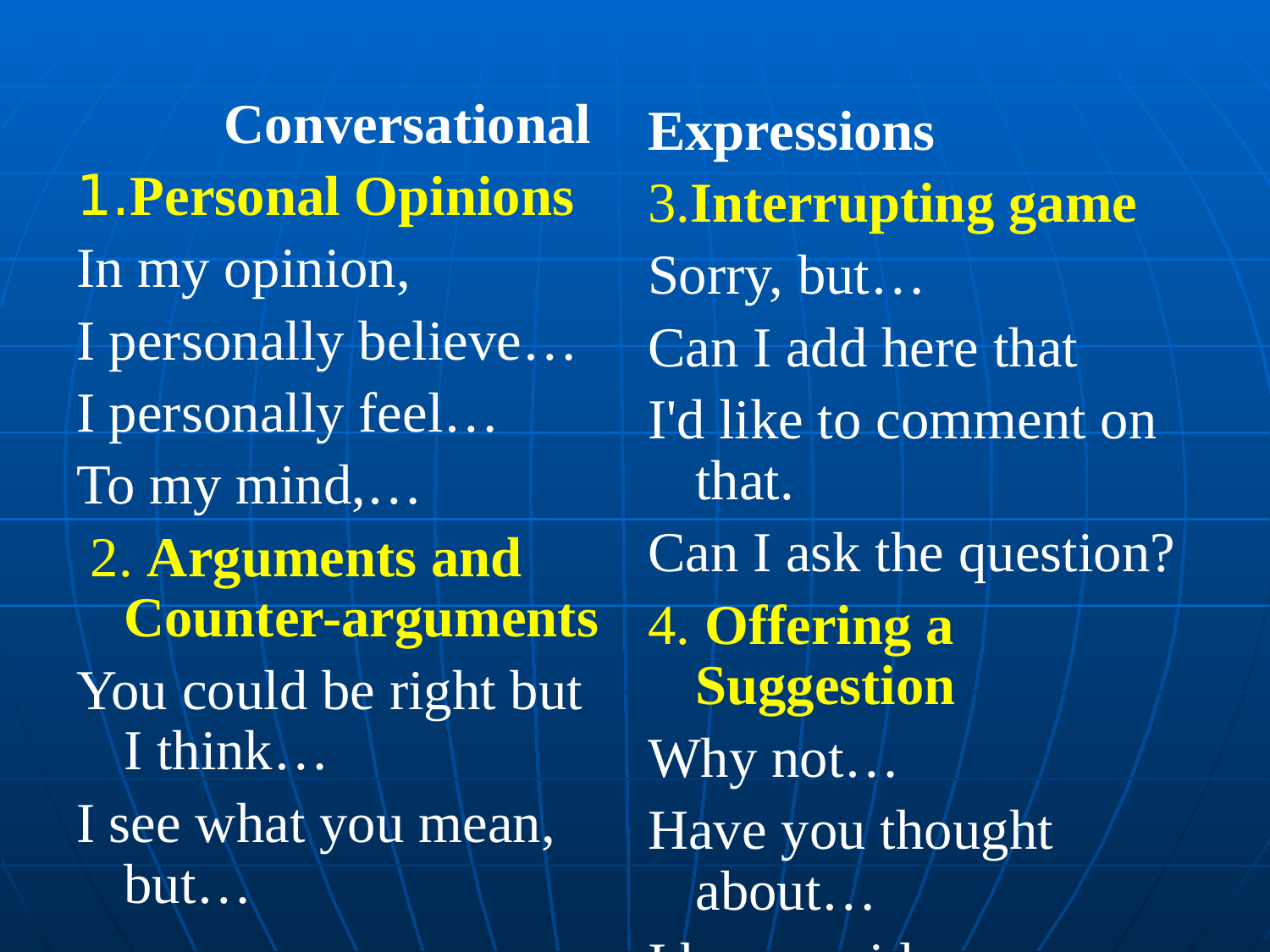

Conversational
1.Personal Opinions
In my opinion,
I personally believe…
I personally feel…
To my mind,…
 2. Arguments and Counter-arguments
You could be right but I think…
I see what you mean, but…
.

Expressions
3.Interrupting game
Sorry, but…
Can I add here that
I'd like to comment on that.
Can I ask the question?
4. Offering a Suggestion
Why not…
Have you thought about…
I have an idea…
What if…